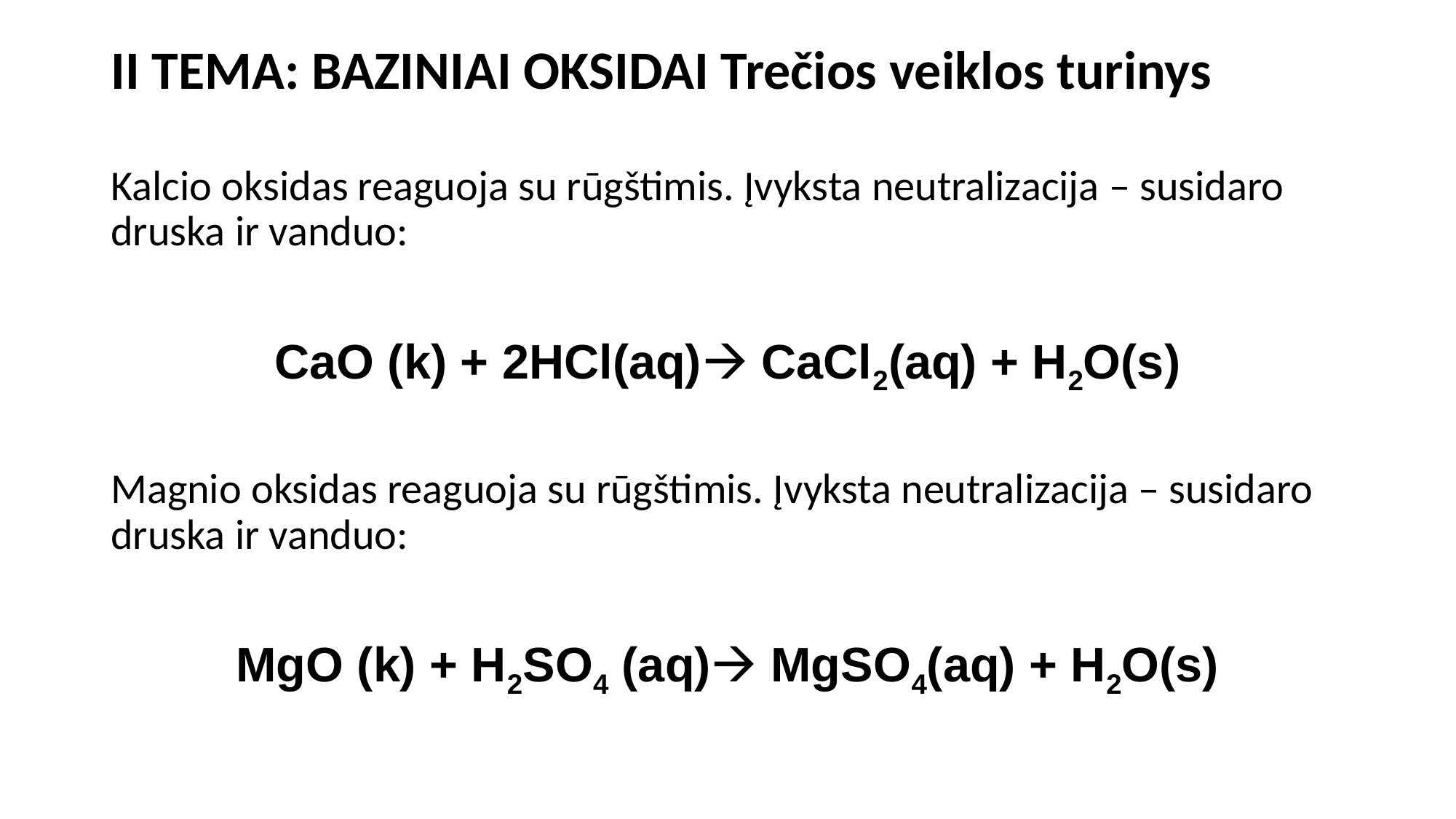

# II TEMA: BAZINIAI OKSIDAI Trečios veiklos turinys
Kalcio oksidas reaguoja su rūgštimis. Įvyksta neutralizacija – susidaro druska ir vanduo:

CaO (k) + 2HCl(aq)🡪 CaCl2(aq) + H2O(s)

Magnio oksidas reaguoja su rūgštimis. Įvyksta neutralizacija – susidaro druska ir vanduo:

MgO (k) + H2SO4 (aq)🡪 MgSO4(aq) + H2O(s)